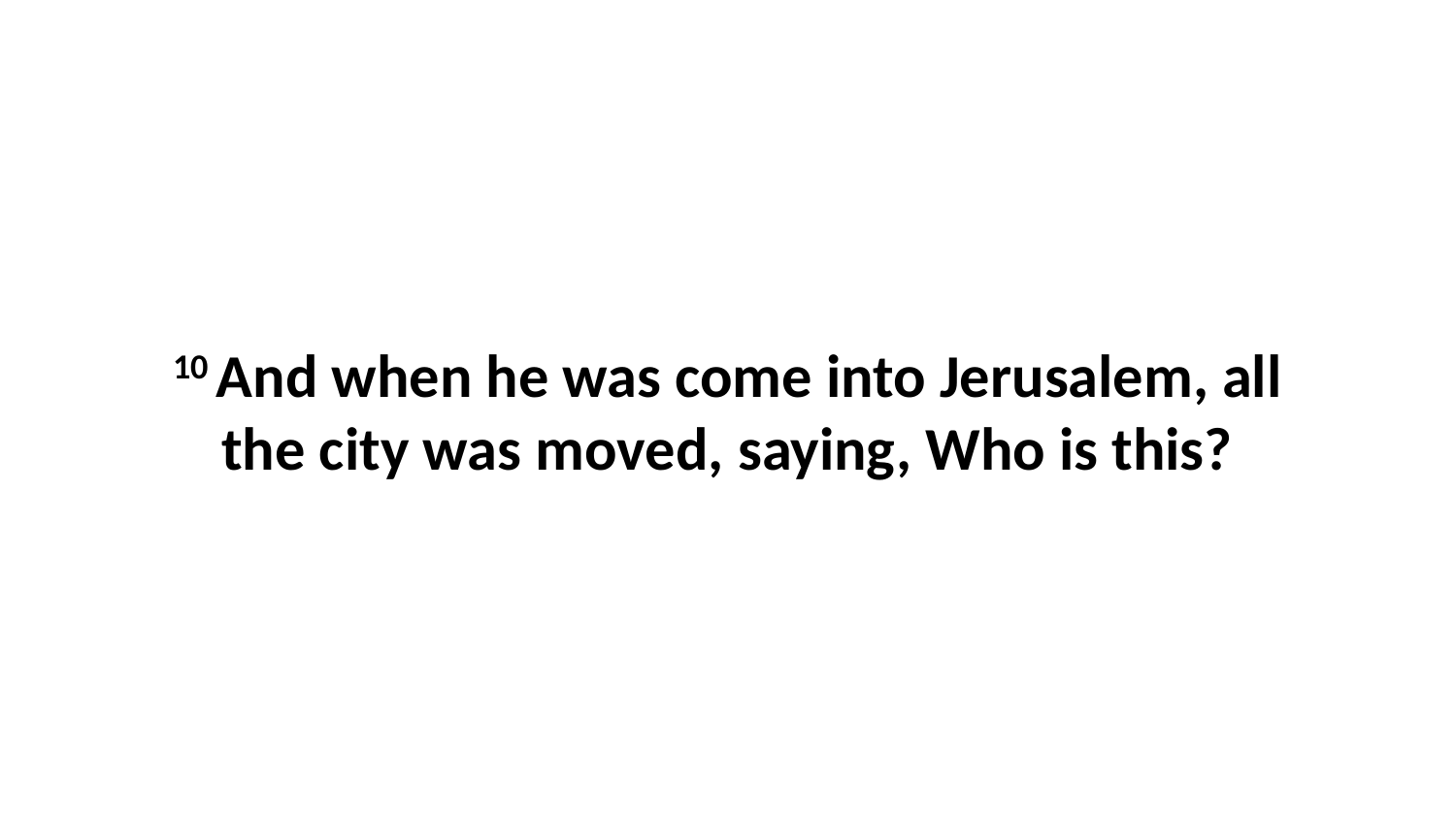

10 And when he was come into Jerusalem, all the city was moved, saying, Who is this?